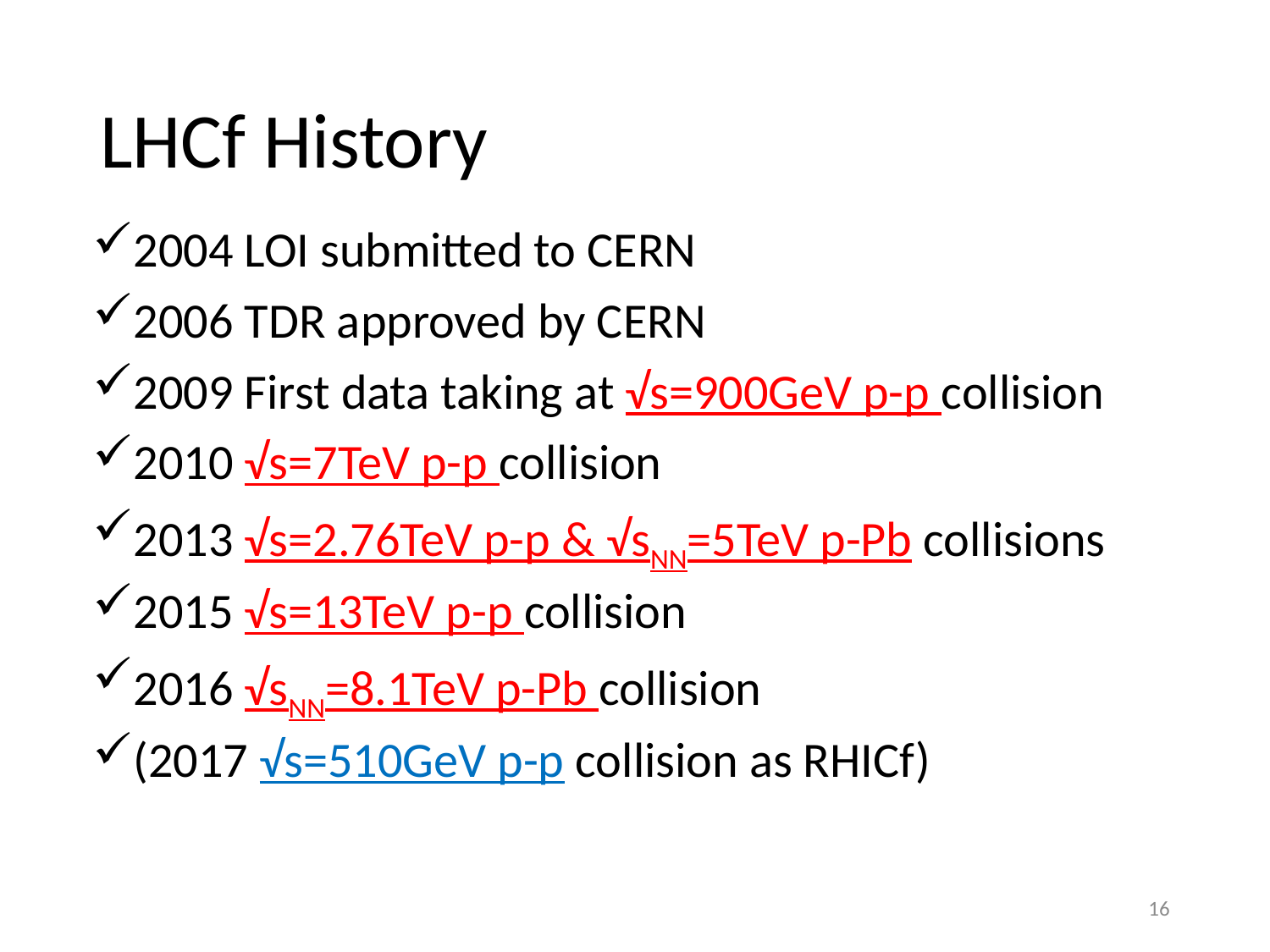

# LHCf History
2004 LOI submitted to CERN
2006 TDR approved by CERN
2009 First data taking at √s=900GeV p-p collision
2010 √s=7TeV p-p collision
2013 √s=2.76TeV p-p & √sNN=5TeV p-Pb collisions
2015 √s=13TeV p-p collision
2016 √sNN=8.1TeV p-Pb collision
(2017 √s=510GeV p-p collision as RHICf)
16